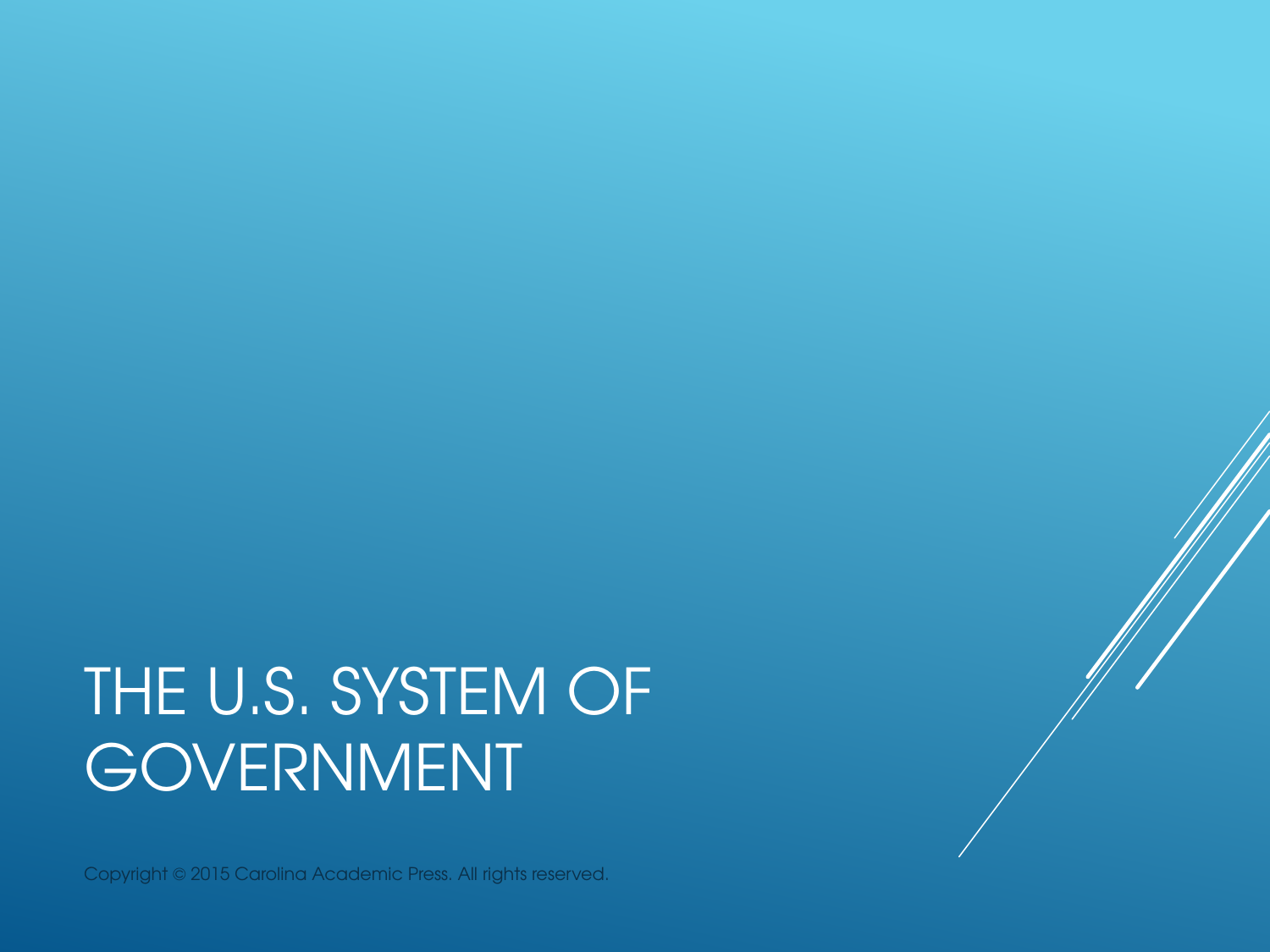

# The U.S. System of Government
Copyright © 2015 Carolina Academic Press. All rights reserved.